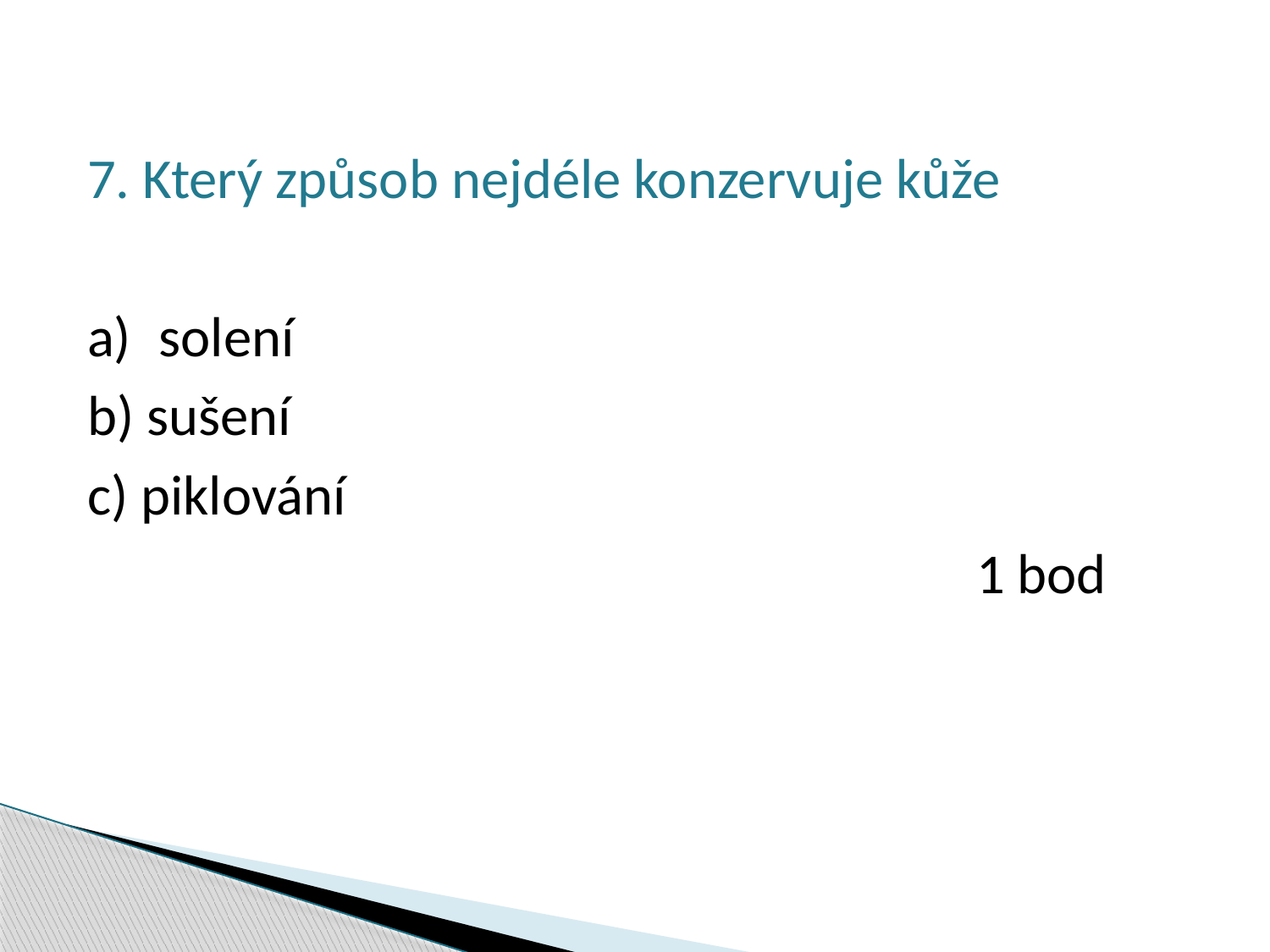

7. Který způsob nejdéle konzervuje kůže

solení
b) sušení
c) piklování
							1 bod